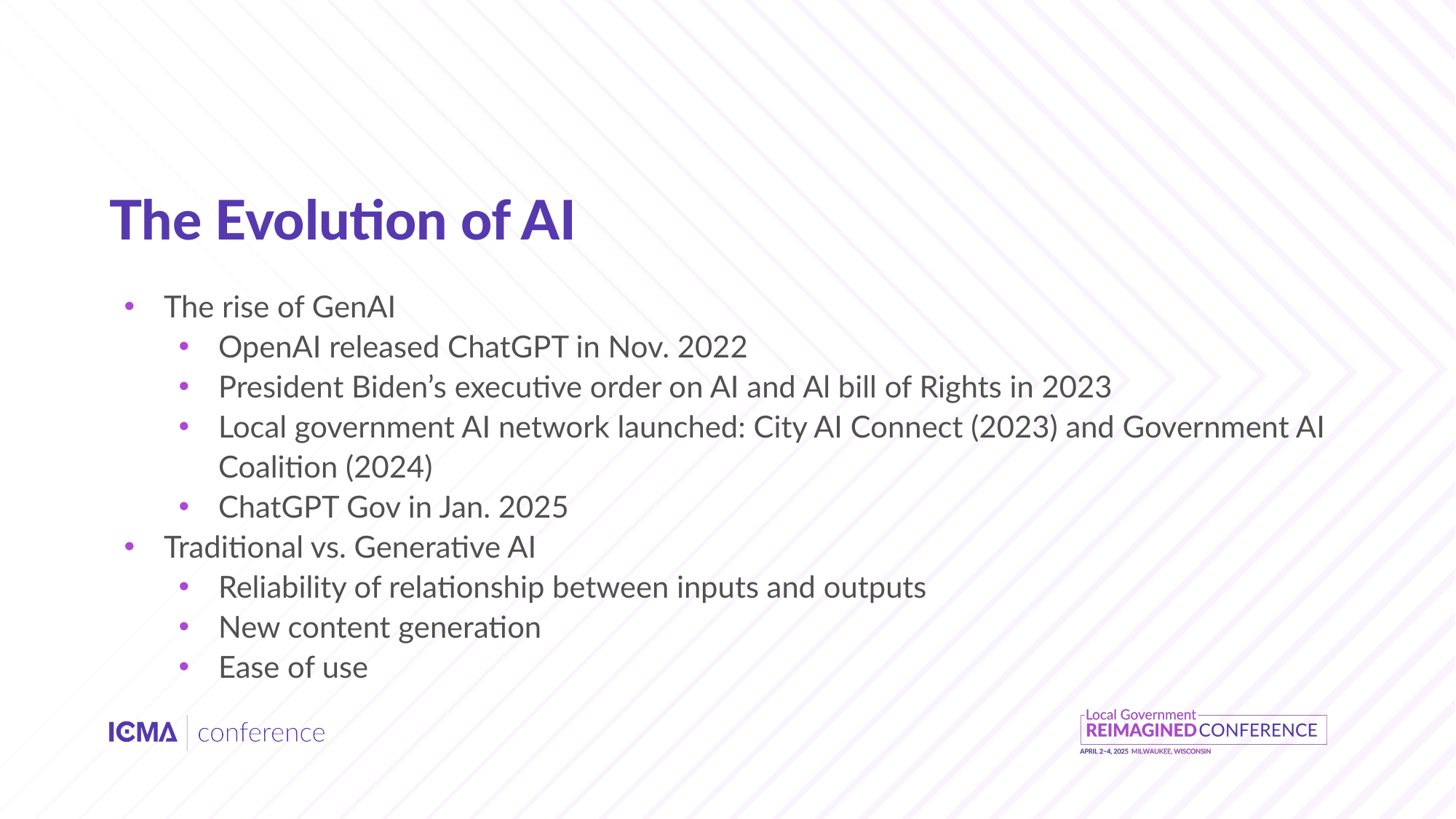

# The Evolution of AI
The rise of GenAI
OpenAI released ChatGPT in Nov. 2022
President Biden’s executive order on AI and Al bill of Rights in 2023
Local government AI network launched: City AI Connect (2023) and Government AI Coalition (2024)
ChatGPT Gov in Jan. 2025
Traditional vs. Generative AI
Reliability of relationship between inputs and outputs
New content generation
Ease of use